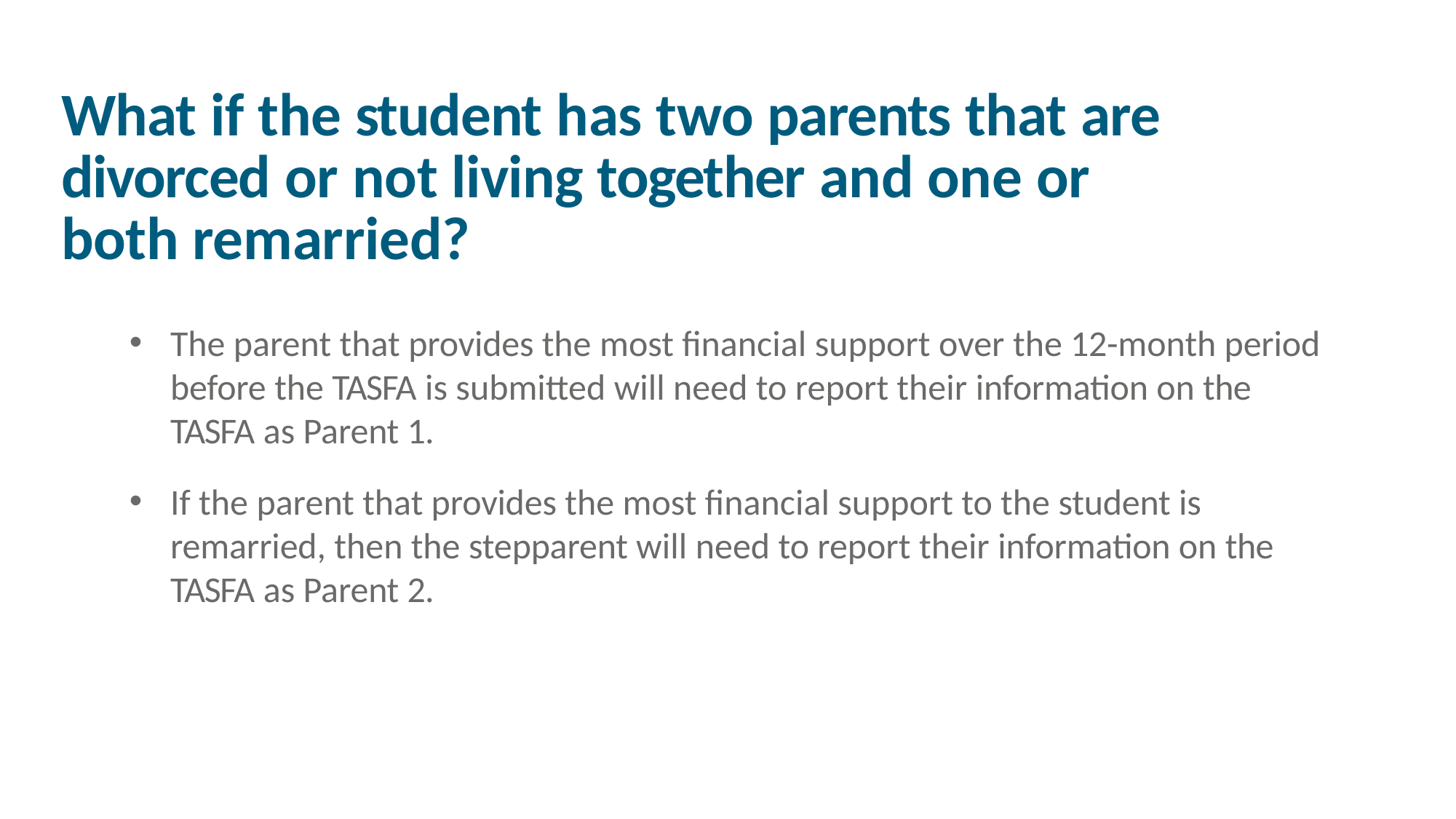

# What if the student has two parents that are divorced or not living together and one or both remarried?
The parent that provides the most financial support over the 12-month period before the TASFA is submitted will need to report their information on the TASFA as Parent 1.
If the parent that provides the most financial support to the student is remarried, then the stepparent will need to report their information on the TASFA as Parent 2.